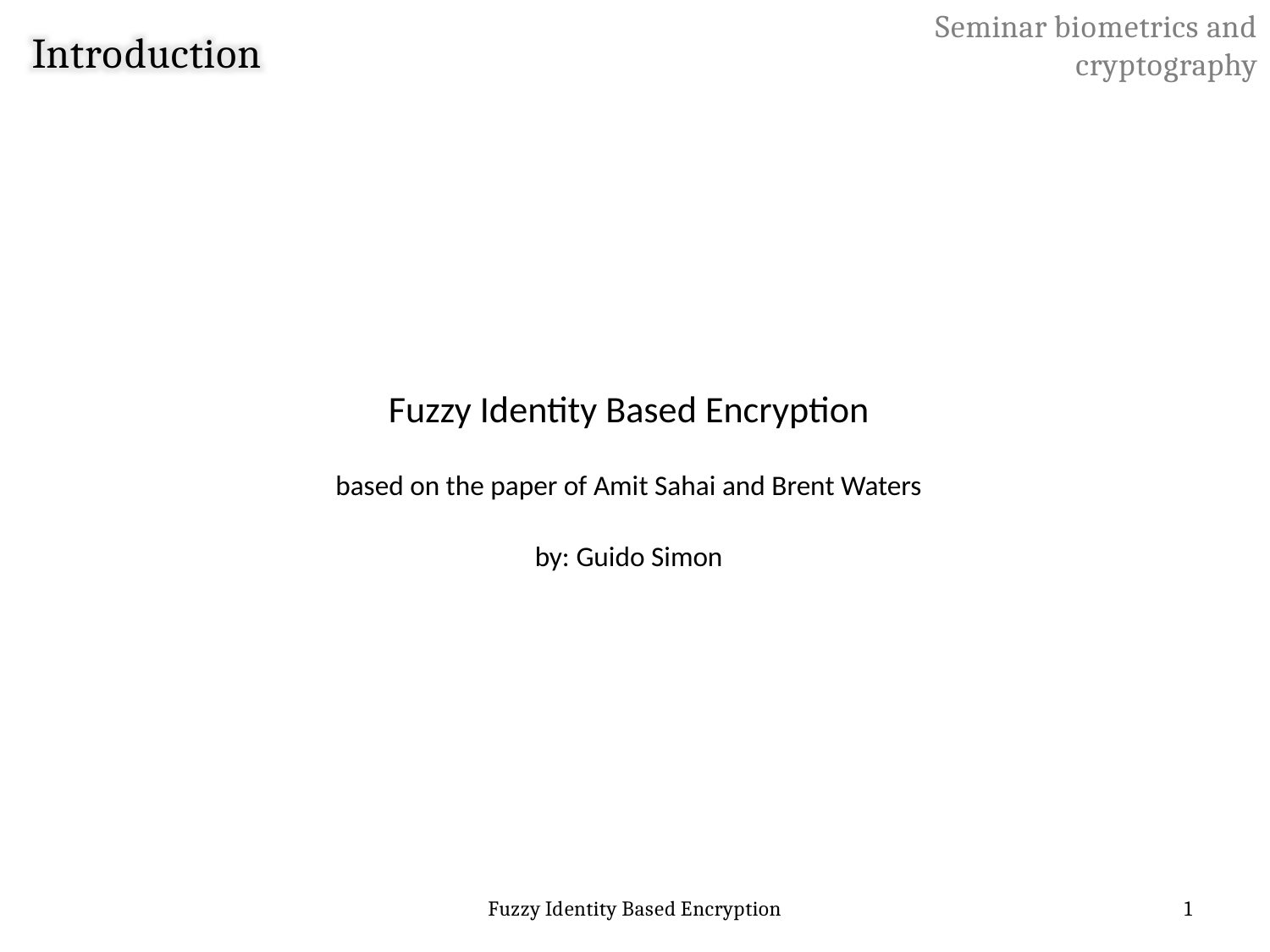

Seminar biometrics and cryptography
Introduction
# Fuzzy Identity Based Encryption based on the paper of Amit Sahai and Brent Waters by: Guido Simon
Fuzzy Identity Based Encryption
1